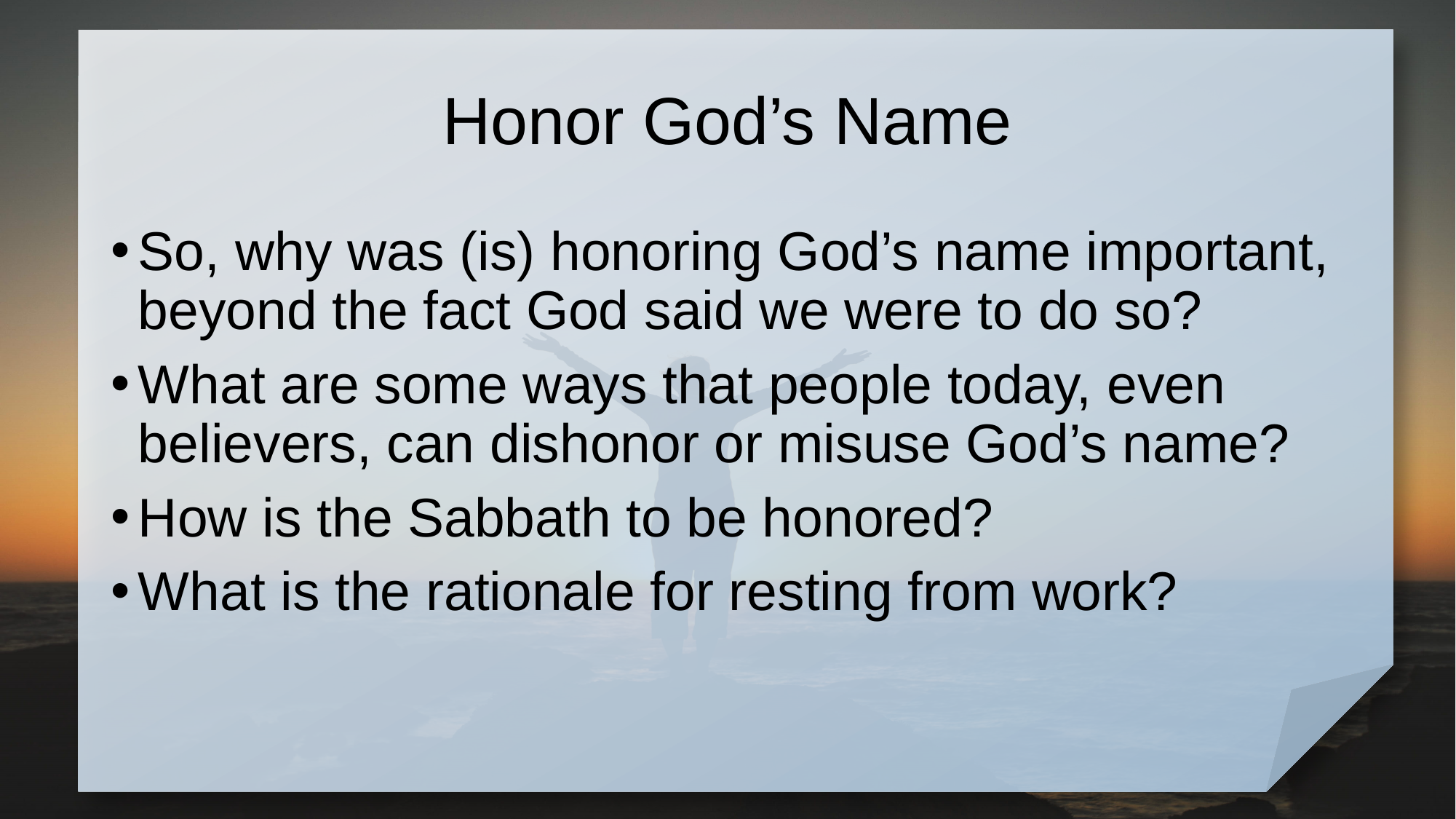

# Honor God’s Name
So, why was (is) honoring God’s name important, beyond the fact God said we were to do so?
What are some ways that people today, even believers, can dishonor or misuse God’s name?
How is the Sabbath to be honored?
What is the rationale for resting from work?